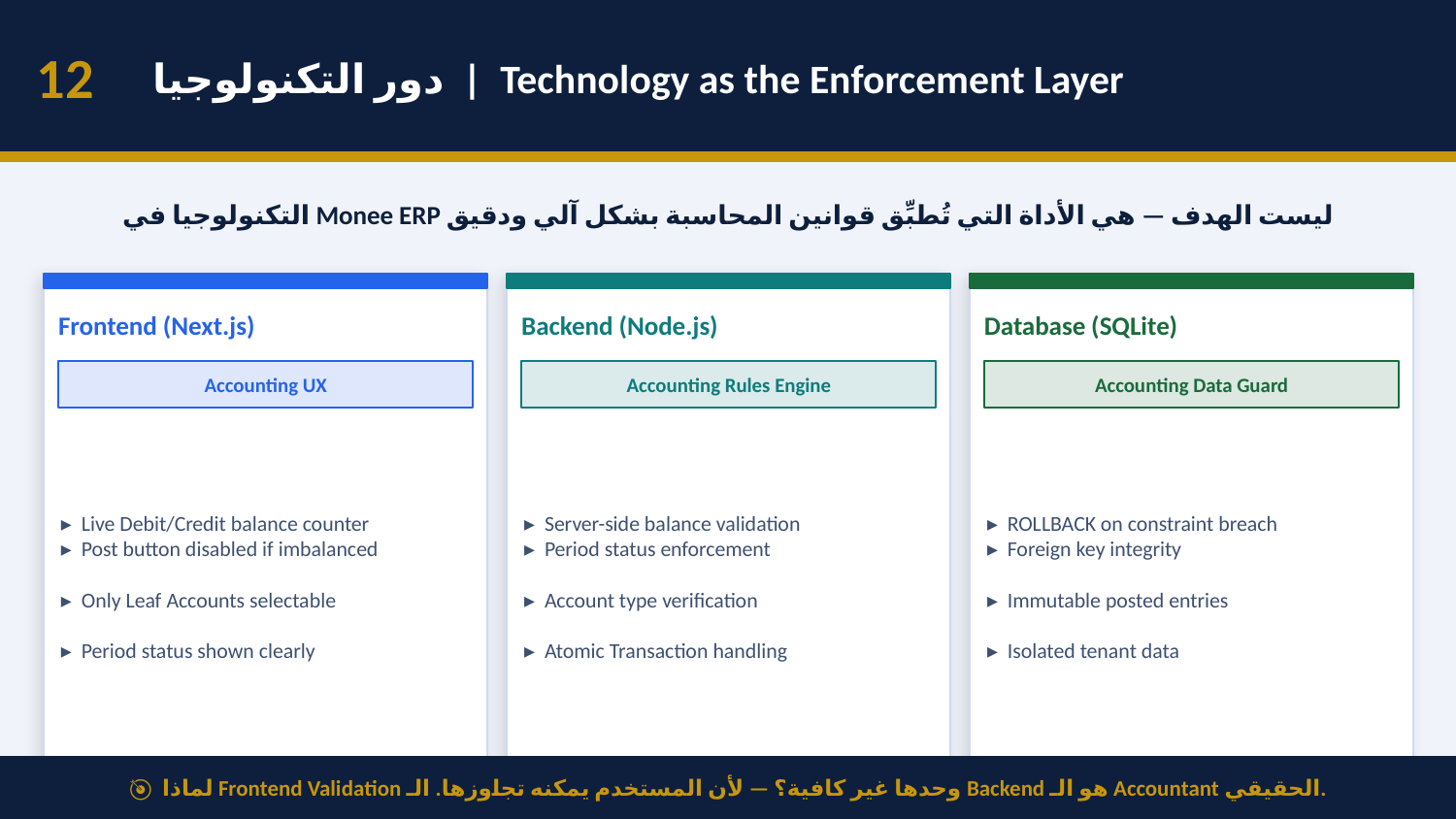

12
دور التكنولوجيا  |  Technology as the Enforcement Layer

التكنولوجيا في Monee ERP ليست الهدف — هي الأداة التي تُطبِّق قوانين المحاسبة بشكل آلي ودقيق

Frontend (Next.js)
Backend (Node.js)
Database (SQLite)

Accounting UX

Accounting Rules Engine

Accounting Data Guard
▸  Live Debit/Credit balance counter
▸  Post button disabled if imbalanced

▸  Only Leaf Accounts selectable

▸  Period status shown clearly
▸  Server-side balance validation
▸  Period status enforcement

▸  Account type verification

▸  Atomic Transaction handling
▸  ROLLBACK on constraint breach
▸  Foreign key integrity

▸  Immutable posted entries

▸  Isolated tenant data

🎯  لماذا Frontend Validation وحدها غير كافية؟ — لأن المستخدم يمكنه تجاوزها. الـ Backend هو الـ Accountant الحقيقي.